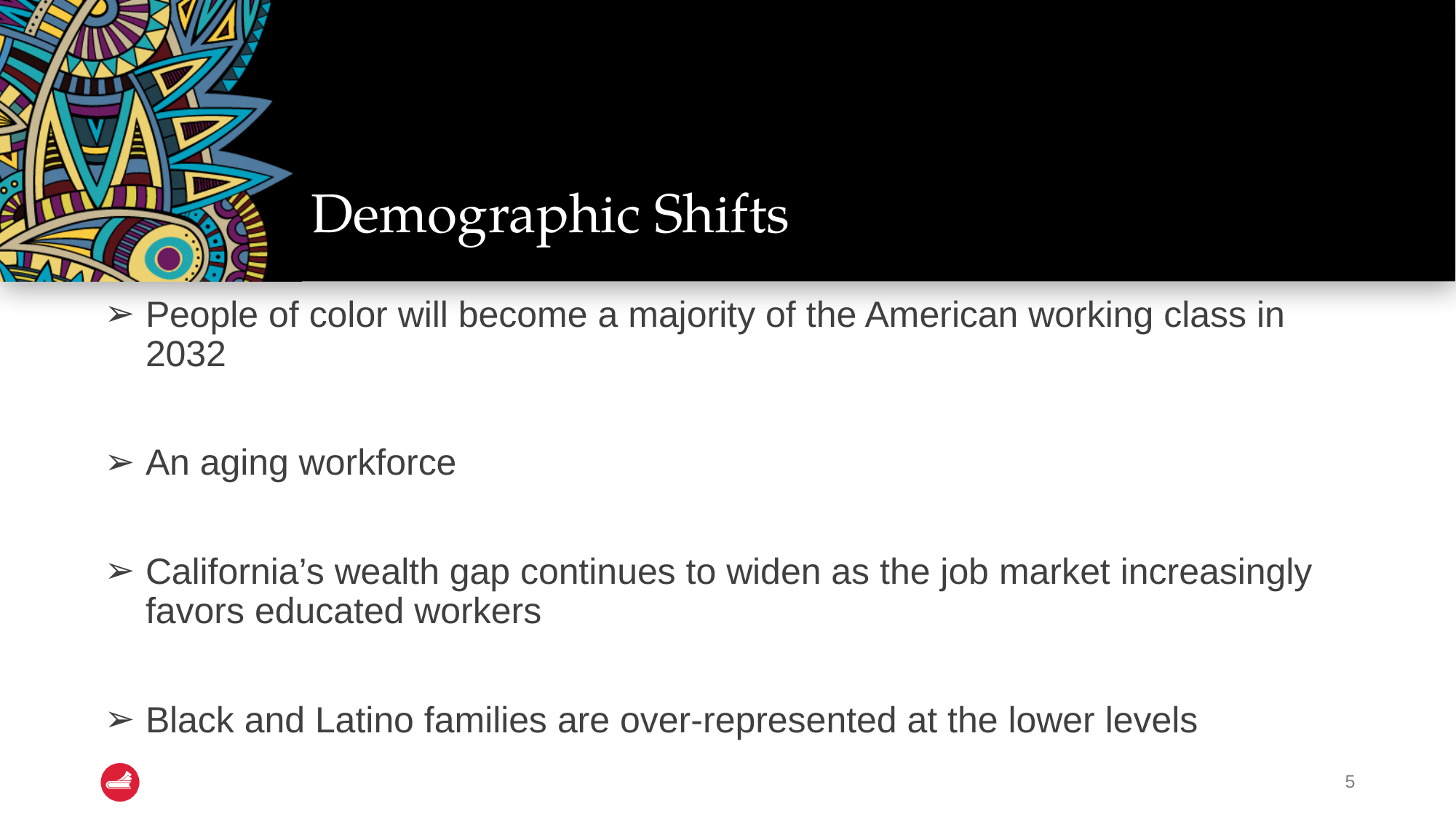

# Demographic Shifts
People of color will become a majority of the American working class in 2032

An aging workforce

California’s wealth gap continues to widen as the job market increasingly favors educated workers

Black and Latino families are over-represented at the lower levels
5